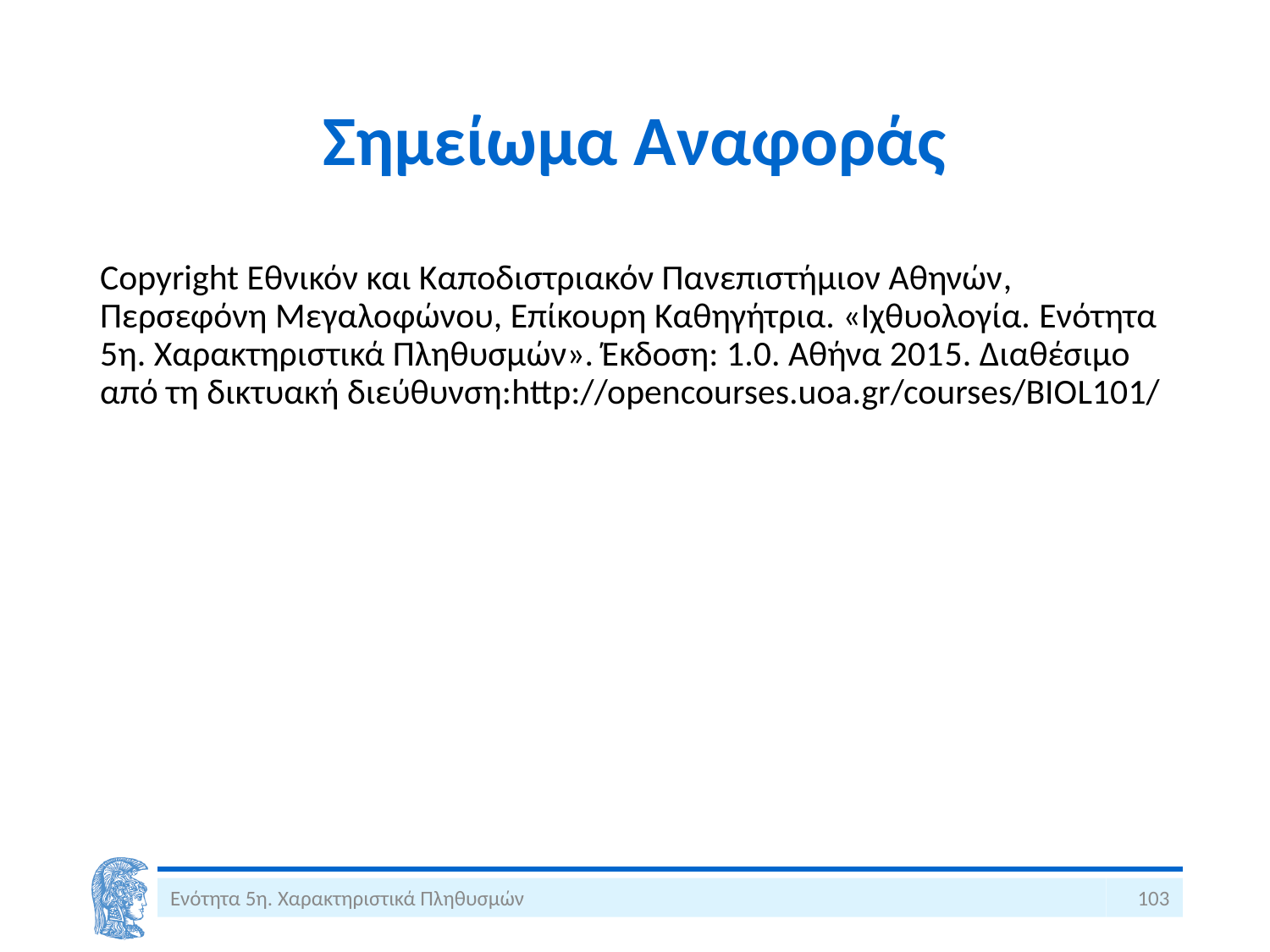

# Σημείωμα Αναφοράς
Copyright Εθνικόν και Καποδιστριακόν Πανεπιστήμιον Αθηνών, Περσεφόνη Μεγαλοφώνου, Επίκουρη Καθηγήτρια. «Ιχθυολογία. Ενότητα 5η. Χαρακτηριστικά Πληθυσμών». Έκδοση: 1.0. Αθήνα 2015. Διαθέσιμο από τη δικτυακή διεύθυνση:http://opencourses.uoa.gr/courses/BIOL101/

Ενότητα 5η. Χαρακτηριστικά Πληθυσμών
103